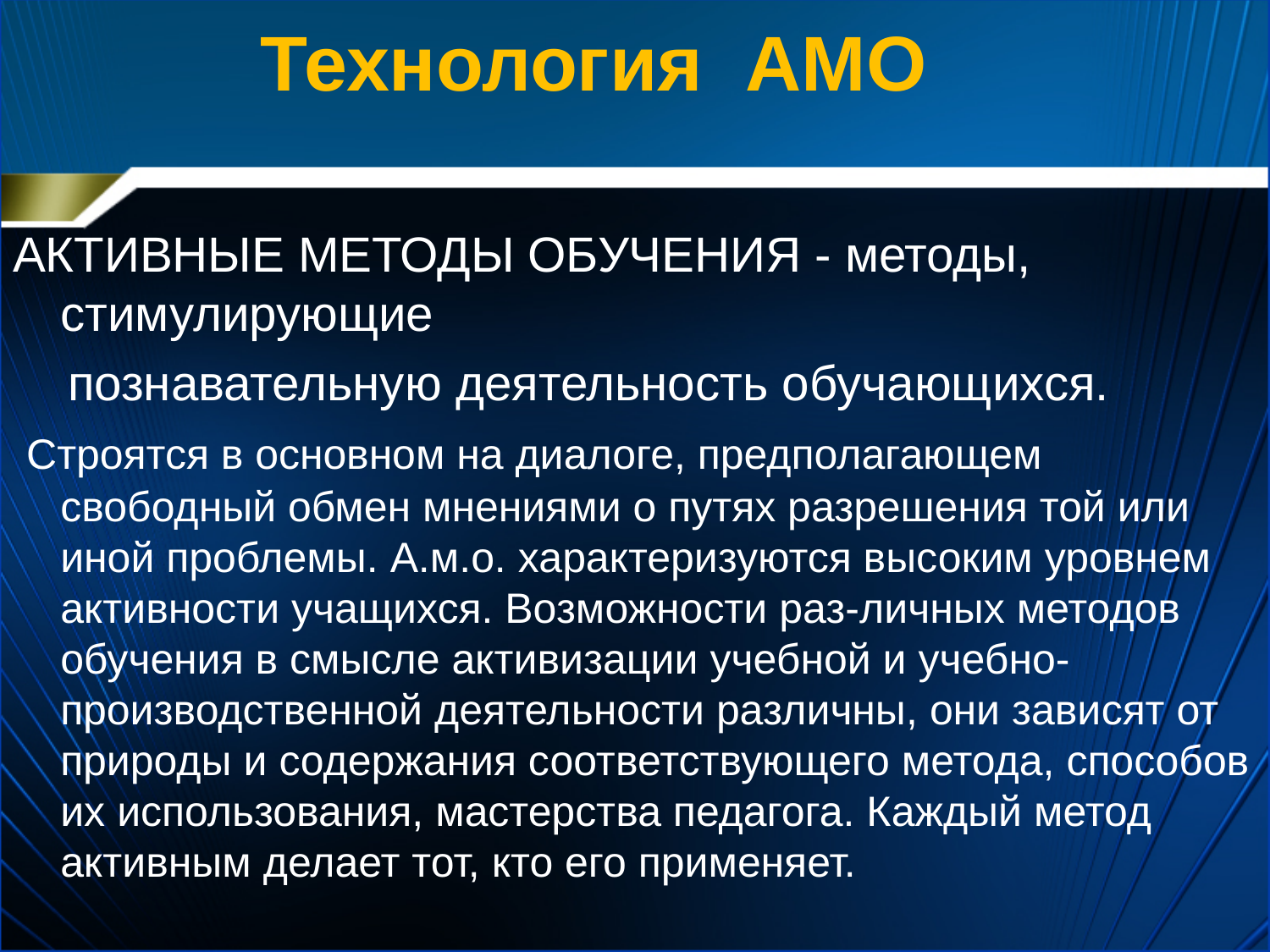

# Технология  АМО

АКТИВНЫЕ МЕТОДЫ ОБУЧЕНИЯ - методы, стимулирующие
    познавательную деятельность обучающихся.
 Строятся в основном на диалоге, предполагающем свободный обмен мнениями о путях разрешения той или иной проблемы. А.м.о. характеризуются высоким уровнем активности учащихся. Возможности раз-личных методов обучения в смысле активизации учебной и учебно-производственной деятельности различны, они зави­сят от природы и содержания соответствующего метода, способов их использования, мастерства педагога. Каждый метод активным делает тот, кто его применяет.